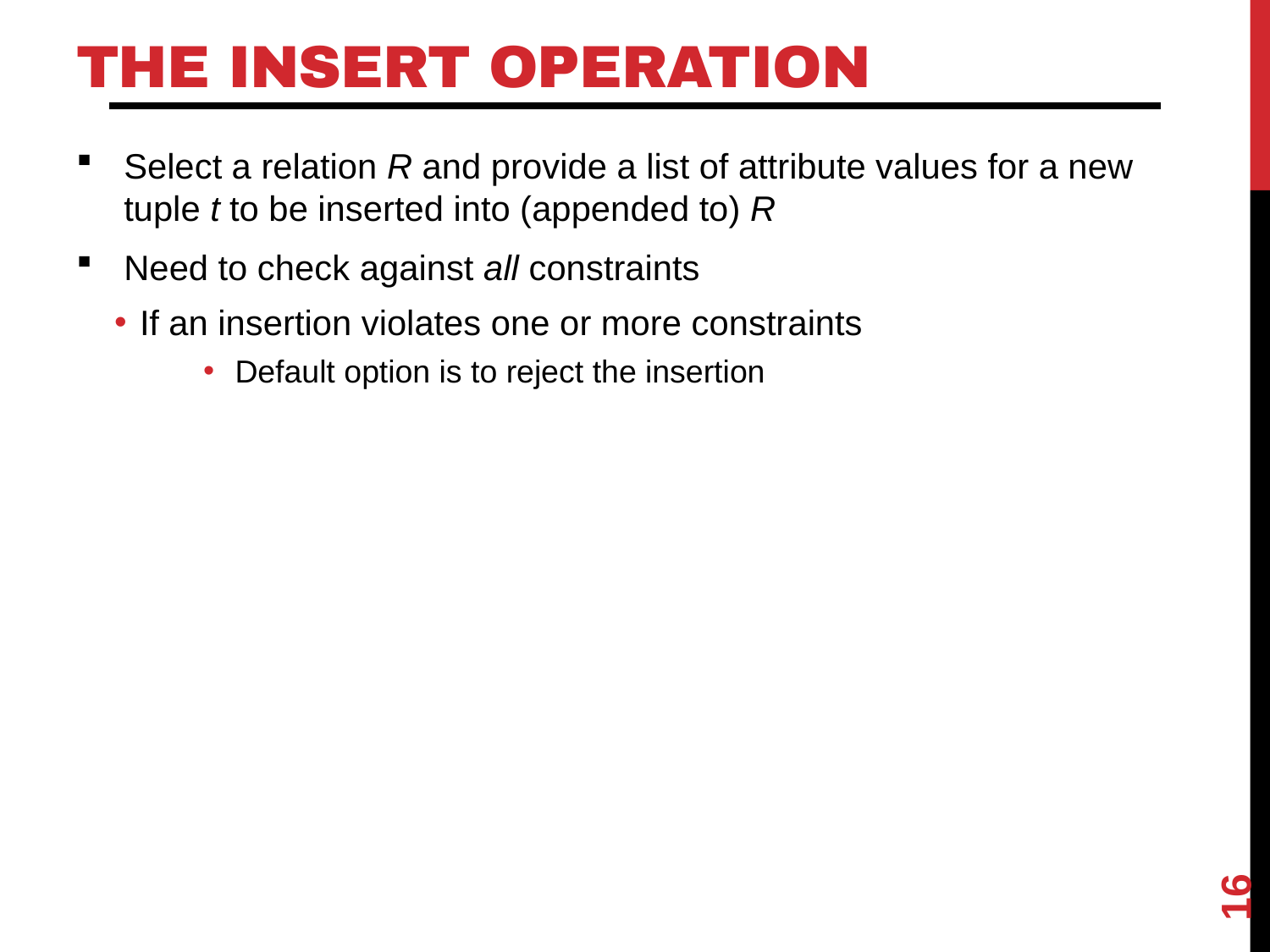

# The Insert Operation
Select a relation R and provide a list of attribute values for a new tuple t to be inserted into (appended to) R
Need to check against all constraints
If an insertion violates one or more constraints
Default option is to reject the insertion
16